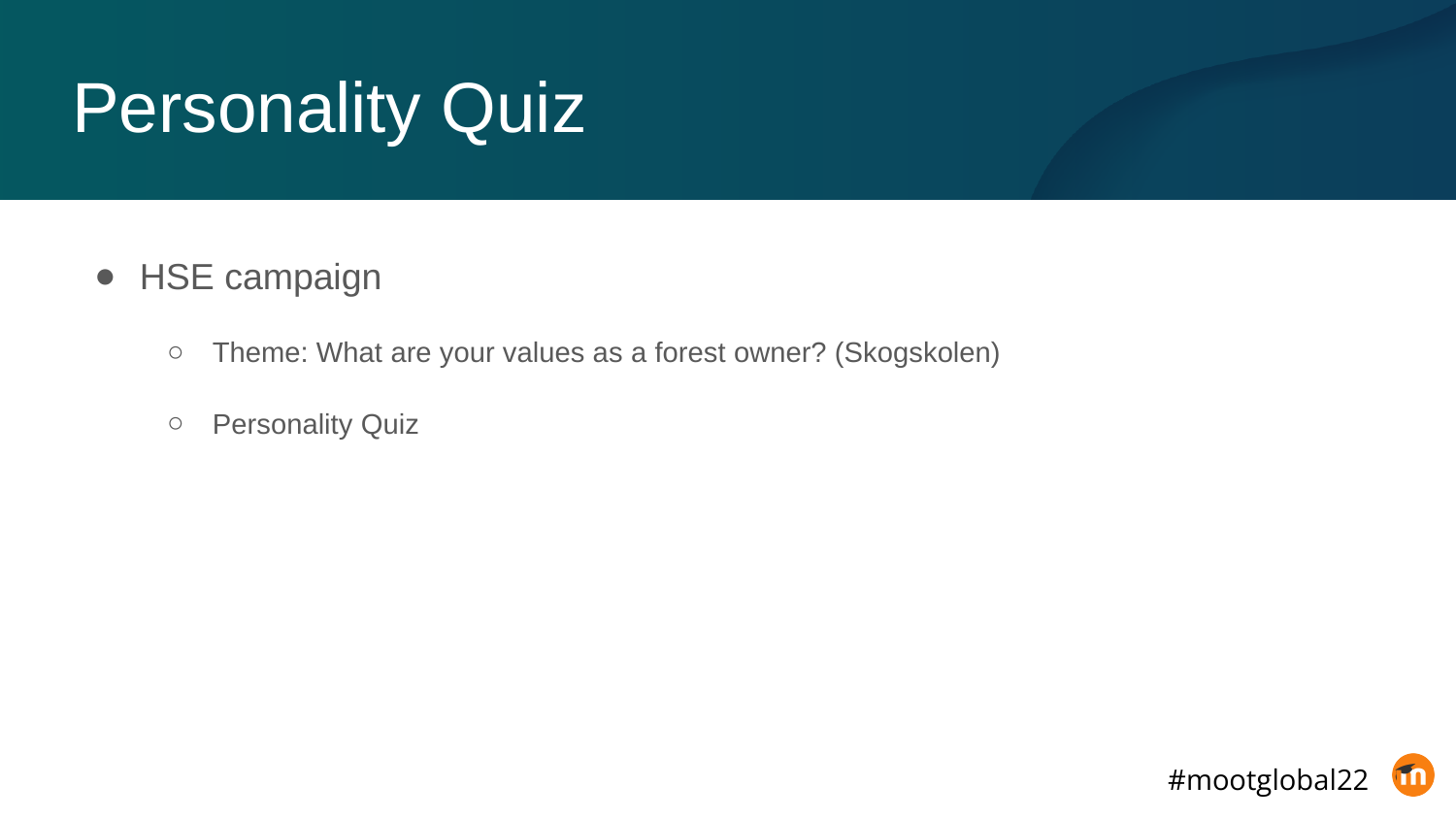

# Personality Quiz
HSE campaign
Theme: What are your values as a forest owner? (Skogskolen)
Personality Quiz